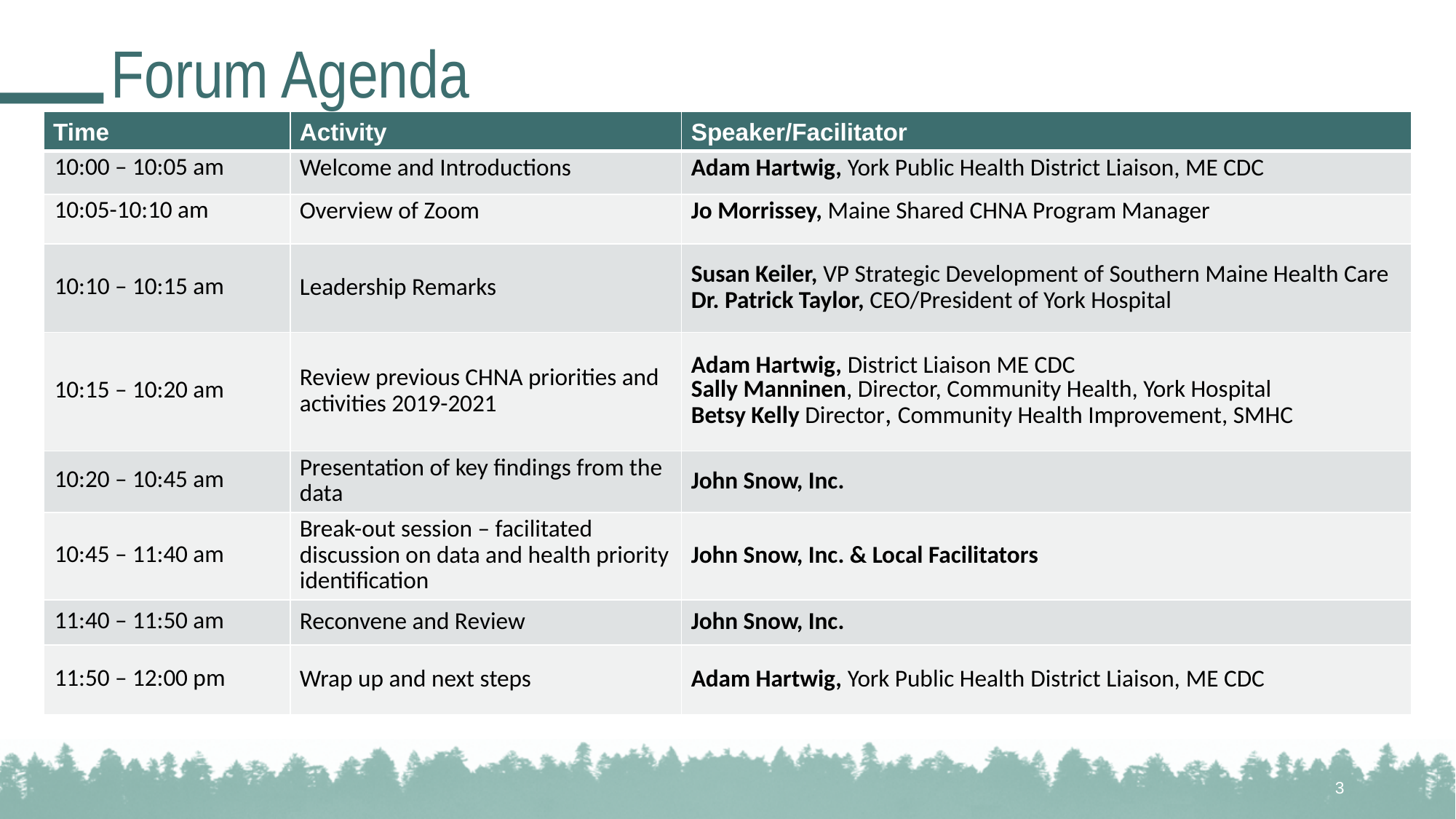

# Forum Agenda
| Time | Activity | Speaker/Facilitator |
| --- | --- | --- |
| 10:00 – 10:05 am | Welcome and Introductions | Adam Hartwig, York Public Health District Liaison, ME CDC |
| 10:05-10:10 am | Overview of Zoom | Jo Morrissey, Maine Shared CHNA Program Manager |
| 10:10 – 10:15 am | Leadership Remarks | Susan Keiler, VP Strategic Development of Southern Maine Health Care Dr. Patrick Taylor, CEO/President of York Hospital |
| 10:15 – 10:20 am | Review previous CHNA priorities and activities 2019-2021 | Adam Hartwig, District Liaison ME CDC Sally Manninen, Director, Community Health, York Hospital Betsy Kelly Director, Community Health Improvement, SMHC |
| 10:20 – 10:45 am | Presentation of key findings from the data | John Snow, Inc. |
| 10:45 – 11:40 am | Break-out session – facilitated discussion on data and health priority identification | John Snow, Inc. & Local Facilitators |
| 11:40 – 11:50 am | Reconvene and Review | John Snow, Inc. |
| 11:50 – 12:00 pm | Wrap up and next steps | Adam Hartwig, York Public Health District Liaison, ME CDC |
3